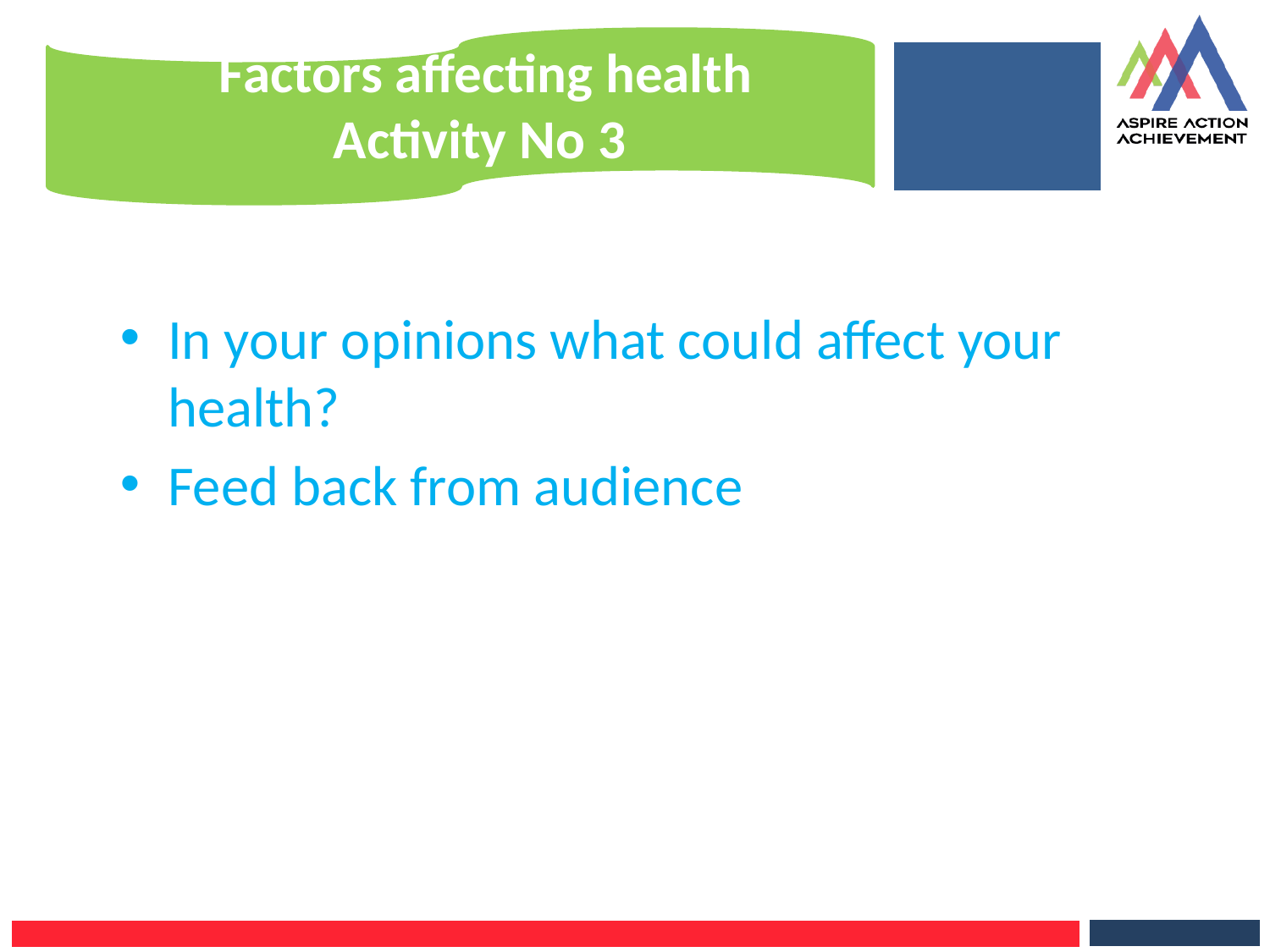

# Factors affecting health Activity No 3

In your opinions what could affect your health?
Feed back from audience